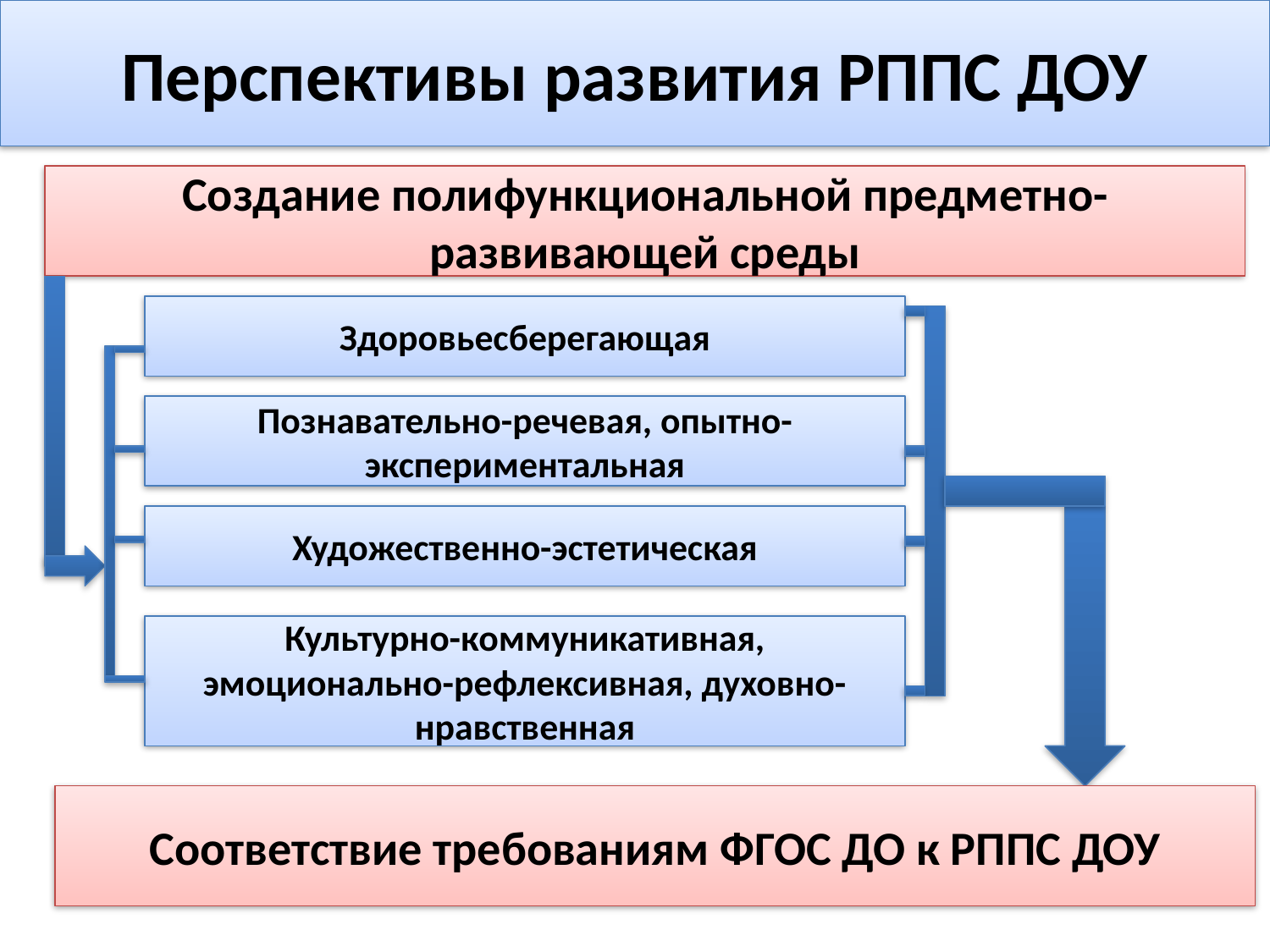

# Перспективы развития РППС ДОУ
Создание полифункциональной предметно-развивающей среды

Здоровьесберегающая

Познавательно-речевая, опытно-экспериментальная

Художественно-эстетическая

Культурно-коммуникативная, эмоционально-рефлексивная, духовно-нравственная

Соответствие требованиям ФГОС ДО к РППС ДОУ